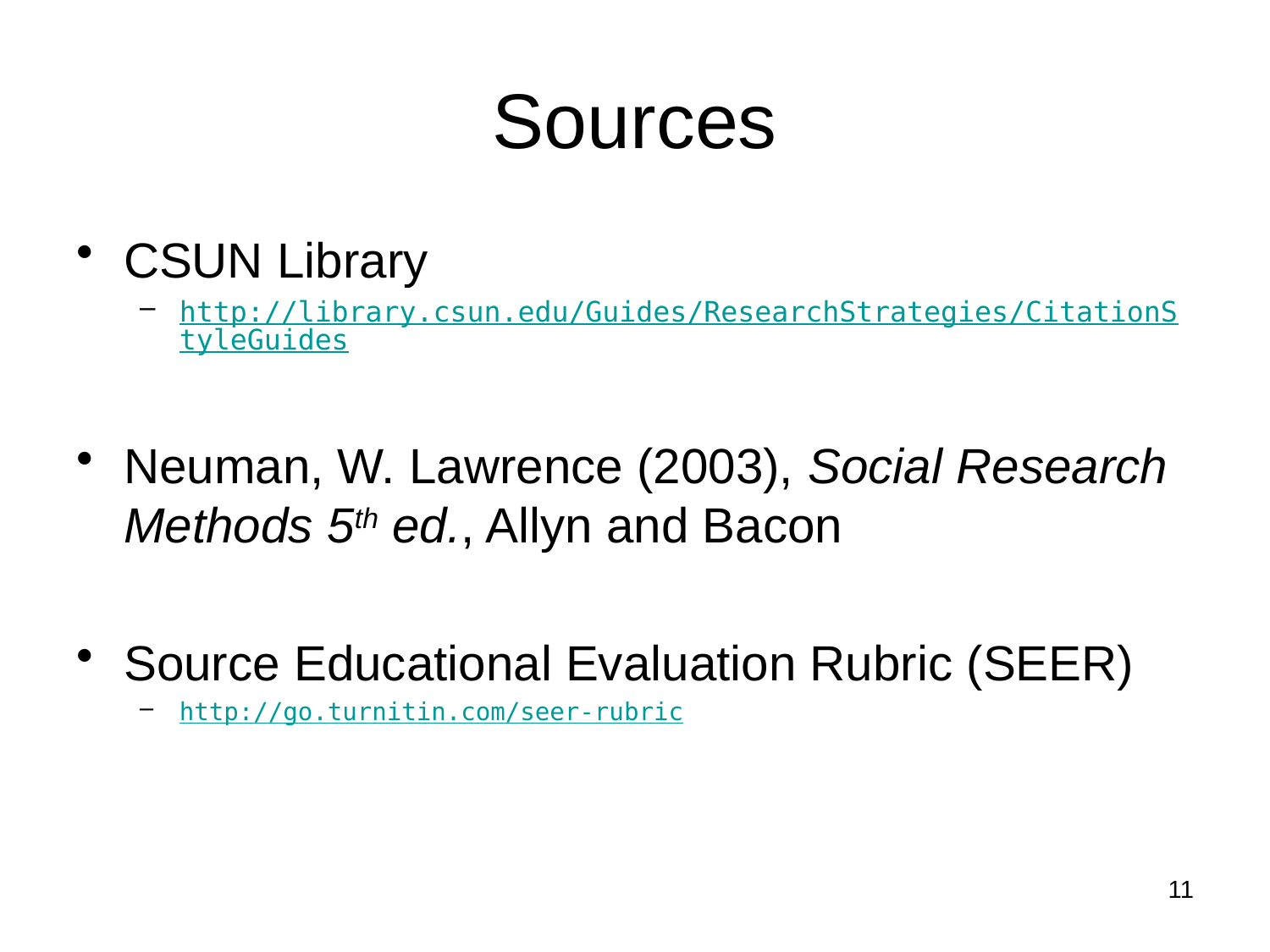

# Sources
CSUN Library
http://library.csun.edu/Guides/ResearchStrategies/CitationStyleGuides

Neuman, W. Lawrence (2003), Social Research Methods 5th ed., Allyn and Bacon

Source Educational Evaluation Rubric (SEER)
http://go.turnitin.com/seer-rubric
11